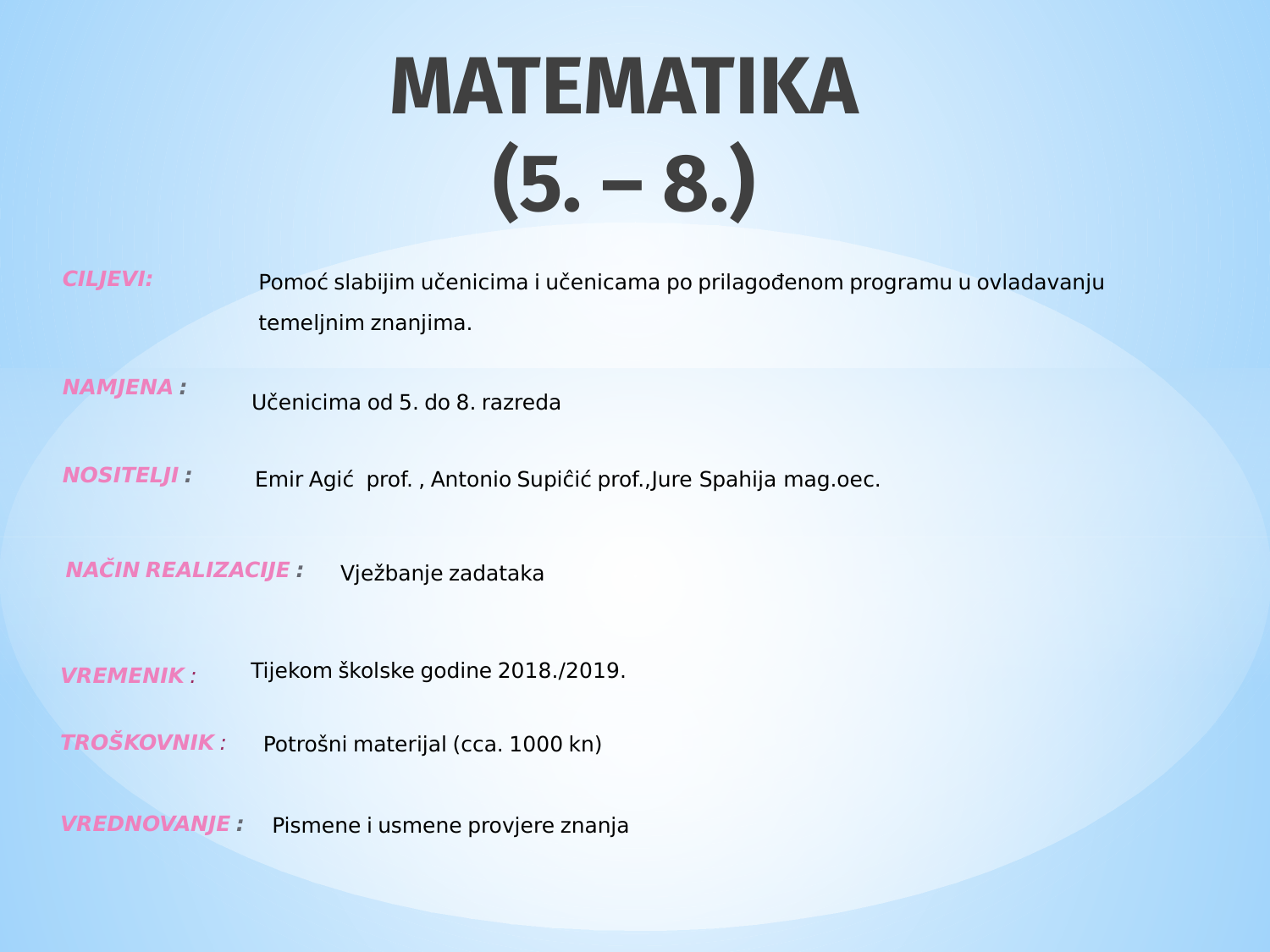

MATEMATIKA
(5. – 8.)
CILJEVI:

NAMJENA :

NOSITELJI :
		Pomoć slabijim učenicima i učenicama po prilagođenom programu u ovladavanju
		temeljnim znanjima.

Učenicima od 5. do 8. razreda

	Emir Agić  prof. , Antonio Supiĉić prof.,Jure Spahija mag.oec.
NAČIN REALIZACIJE :
Vježbanje zadataka
Tijekom školske godine 2018./2019.

	Potrošni materijal (cca. 1000 kn)

		Pismene i usmene provjere znanja
VREMENIK :

TROŠKOVNIK :

VREDNOVANJE :